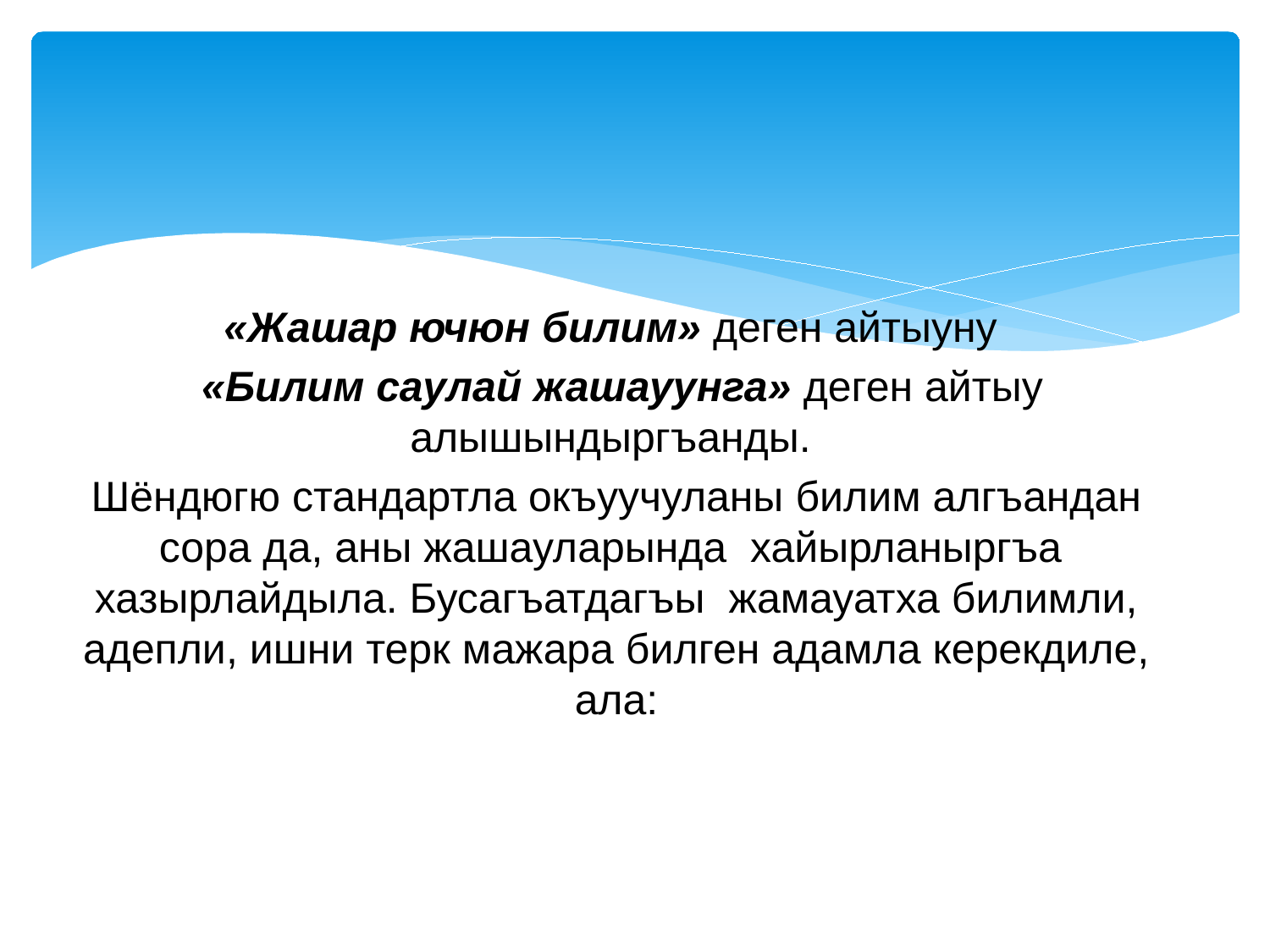

«Жашар ючюн билим» деген айтыуну
 «Билим саулай жашауунга» деген айтыу алышындыргъанды.
Шёндюгю стандартла окъуучуланы билим алгъандан сора да, аны жашауларында  хайырланыргъа  хазырлайдыла. Бусагъатдагъы  жамауатха билимли, адепли, ишни терк мажара билген адамла керекдиле, ала: